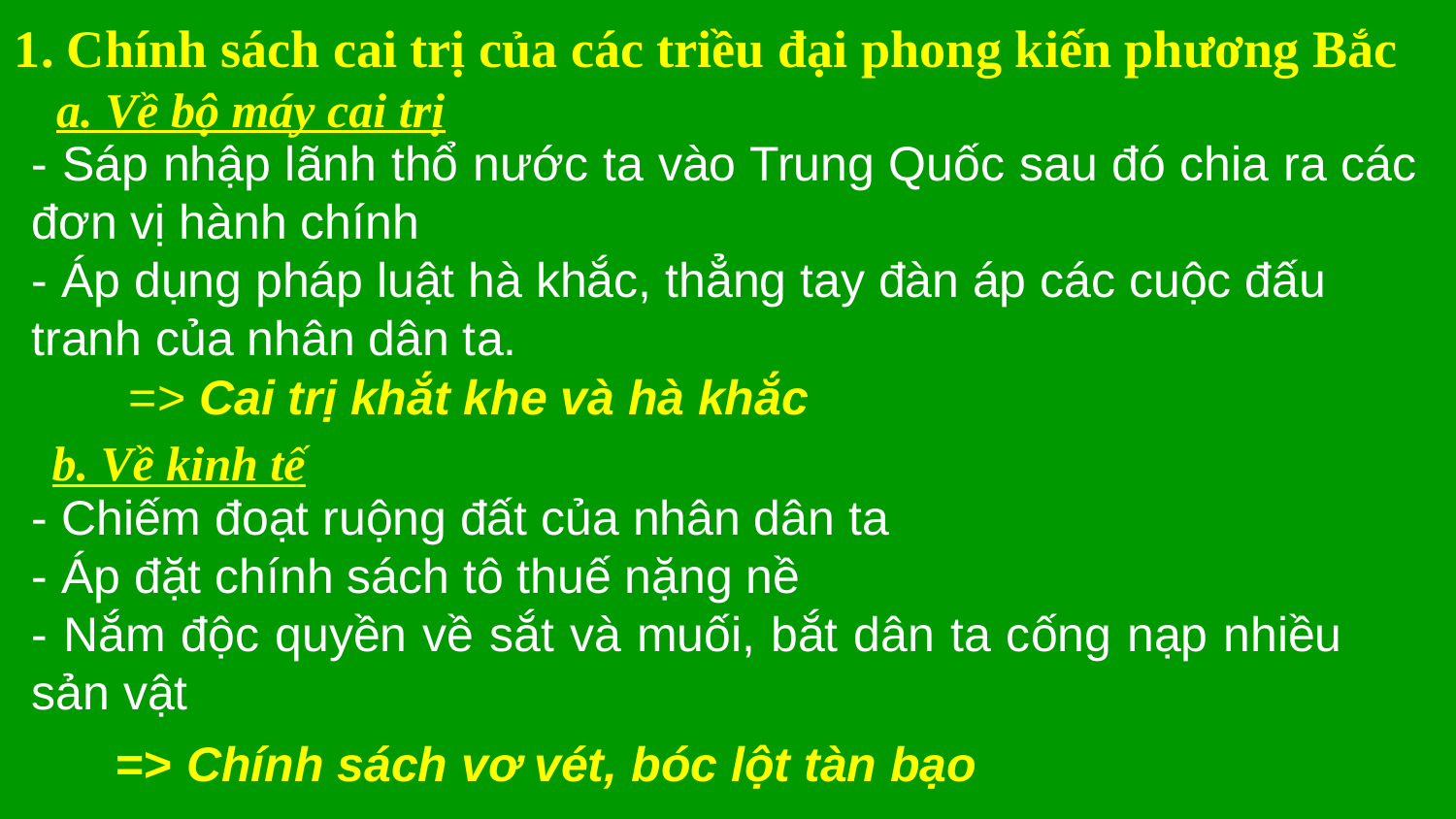

1. Chính sách cai trị của các triều đại phong kiến phương Bắc
a. Về bộ máy cai trị
- Sáp nhập lãnh thổ nước ta vào Trung Quốc sau đó chia ra các đơn vị hành chính
- Áp dụng pháp luật hà khắc, thẳng tay đàn áp các cuộc đấu tranh của nhân dân ta.
=> Cai trị khắt khe và hà khắc
b. Về kinh tế
- Chiếm đoạt ruộng đất của nhân dân ta
- Áp đặt chính sách tô thuế nặng nề
- Nắm độc quyền về sắt và muối, bắt dân ta cống nạp nhiều sản vật
=> Chính sách vơ vét, bóc lột tàn bạo